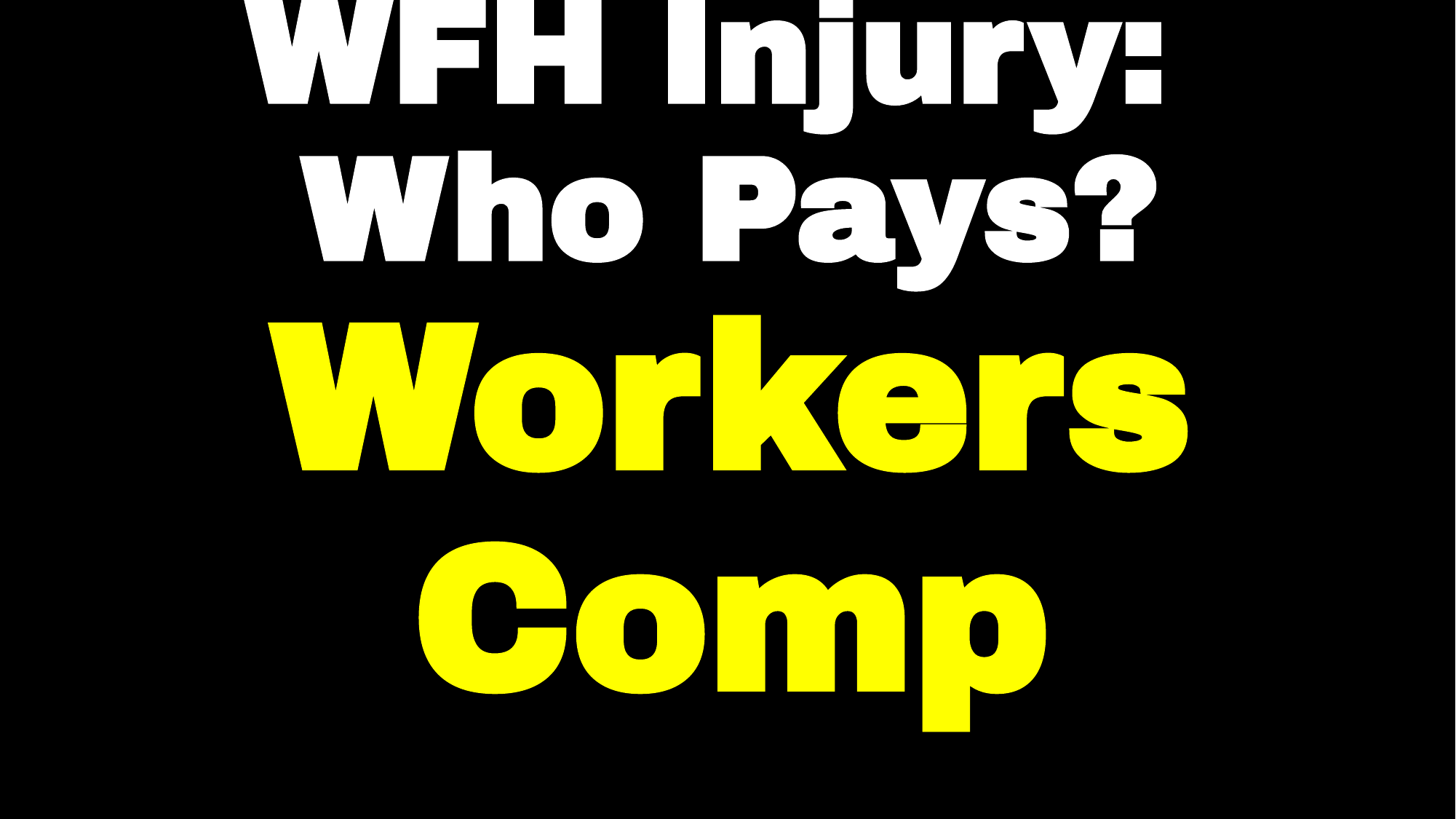

# WFH Injury: Who Pays? Workers Comp